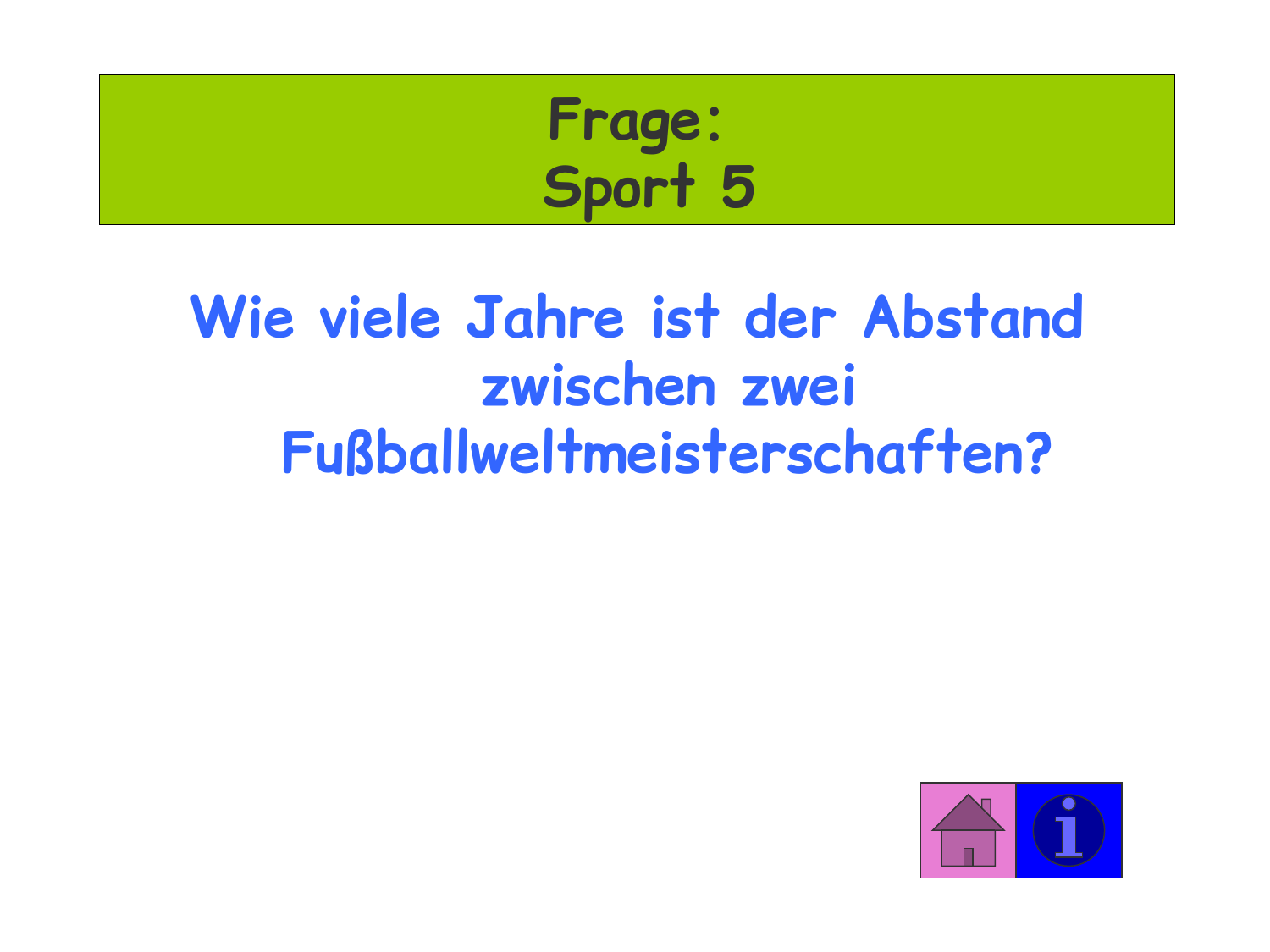

# Frage: Sport 5
Wie viele Jahre ist der Abstand zwischen zwei Fußballweltmeisterschaften?